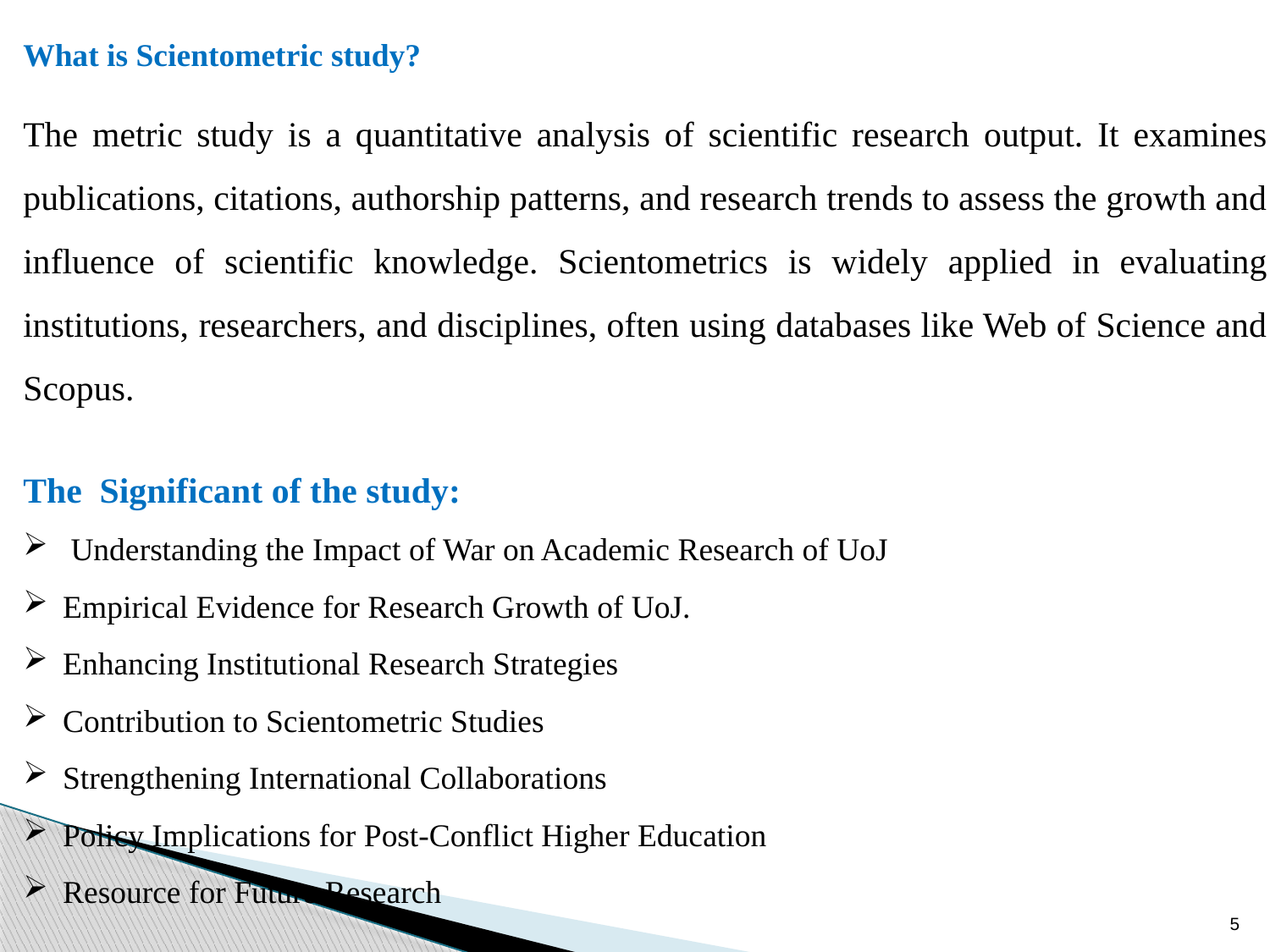

What is Scientometric study?
The metric study is a quantitative analysis of scientific research output. It examines publications, citations, authorship patterns, and research trends to assess the growth and influence of scientific knowledge. Scientometrics is widely applied in evaluating institutions, researchers, and disciplines, often using databases like Web of Science and Scopus.

The  Significant of the study:
 Understanding the Impact of War on Academic Research of UoJ
Empirical Evidence for Research Growth of UoJ.
Enhancing Institutional Research Strategies
Contribution to Scientometric Studies
Strengthening International Collaborations
Policy Implications for Post-Conflict Higher Education
Resource for Future Research
5